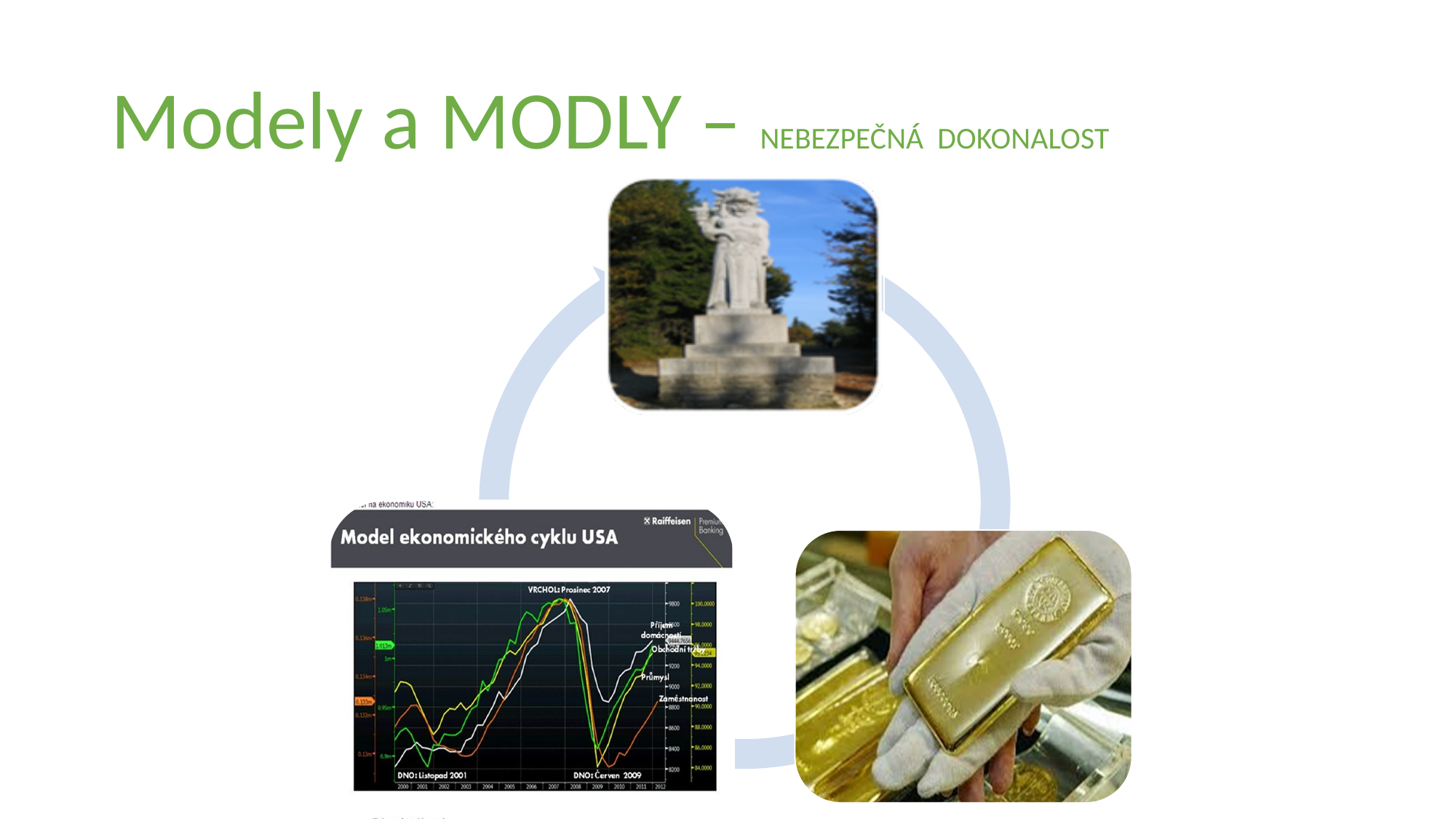

# Modely a MODLY – NEBEZPEČNÁ  DOKONALOST